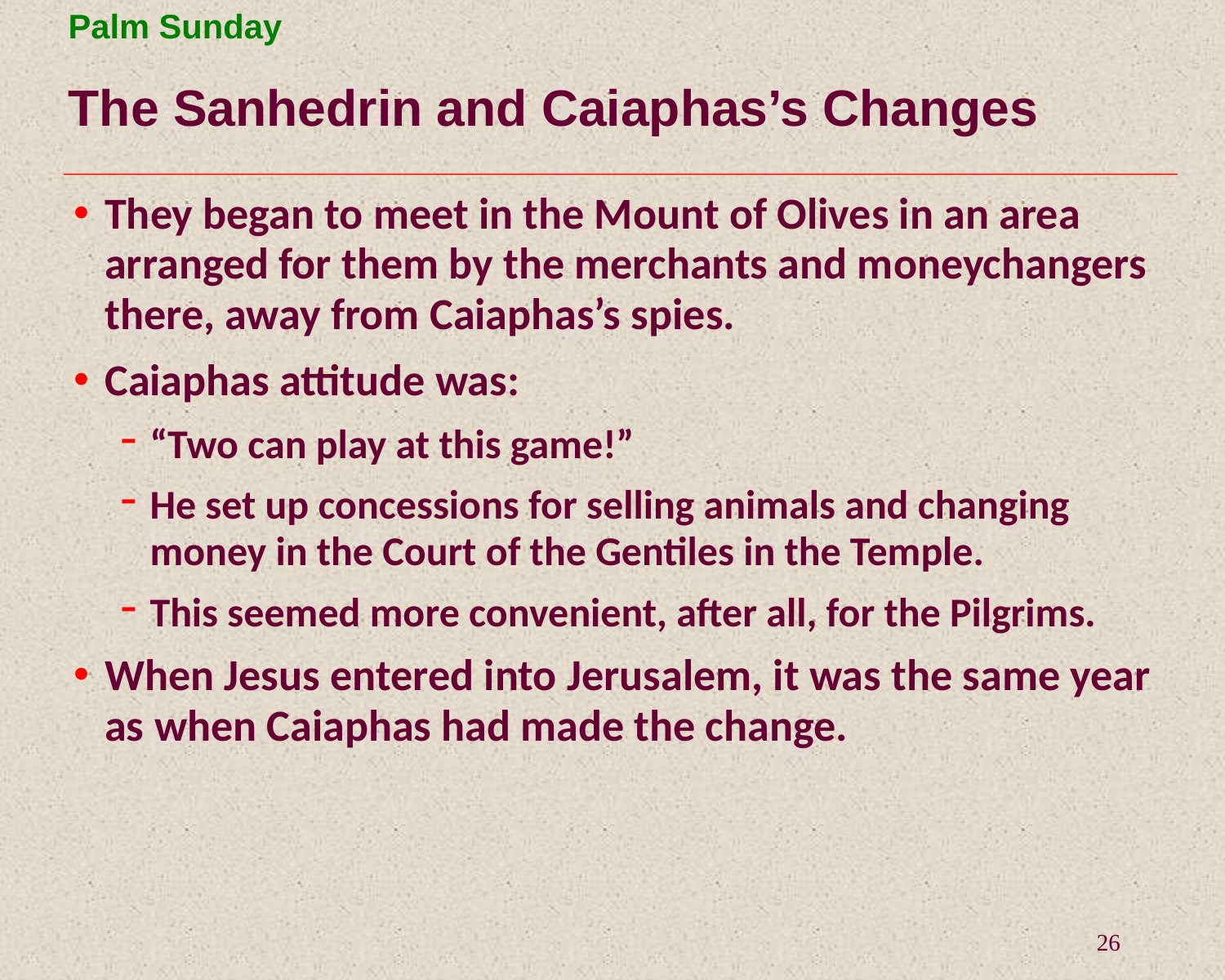

# The Sanhedrin and Caiaphas’s Changes
They began to meet in the Mount of Olives in an area arranged for them by the merchants and moneychangers there, away from Caiaphas’s spies.
Caiaphas attitude was:
“Two can play at this game!”
He set up concessions for selling animals and changing money in the Court of the Gentiles in the Temple.
This seemed more convenient, after all, for the Pilgrims.
When Jesus entered into Jerusalem, it was the same year as when Caiaphas had made the change.

26